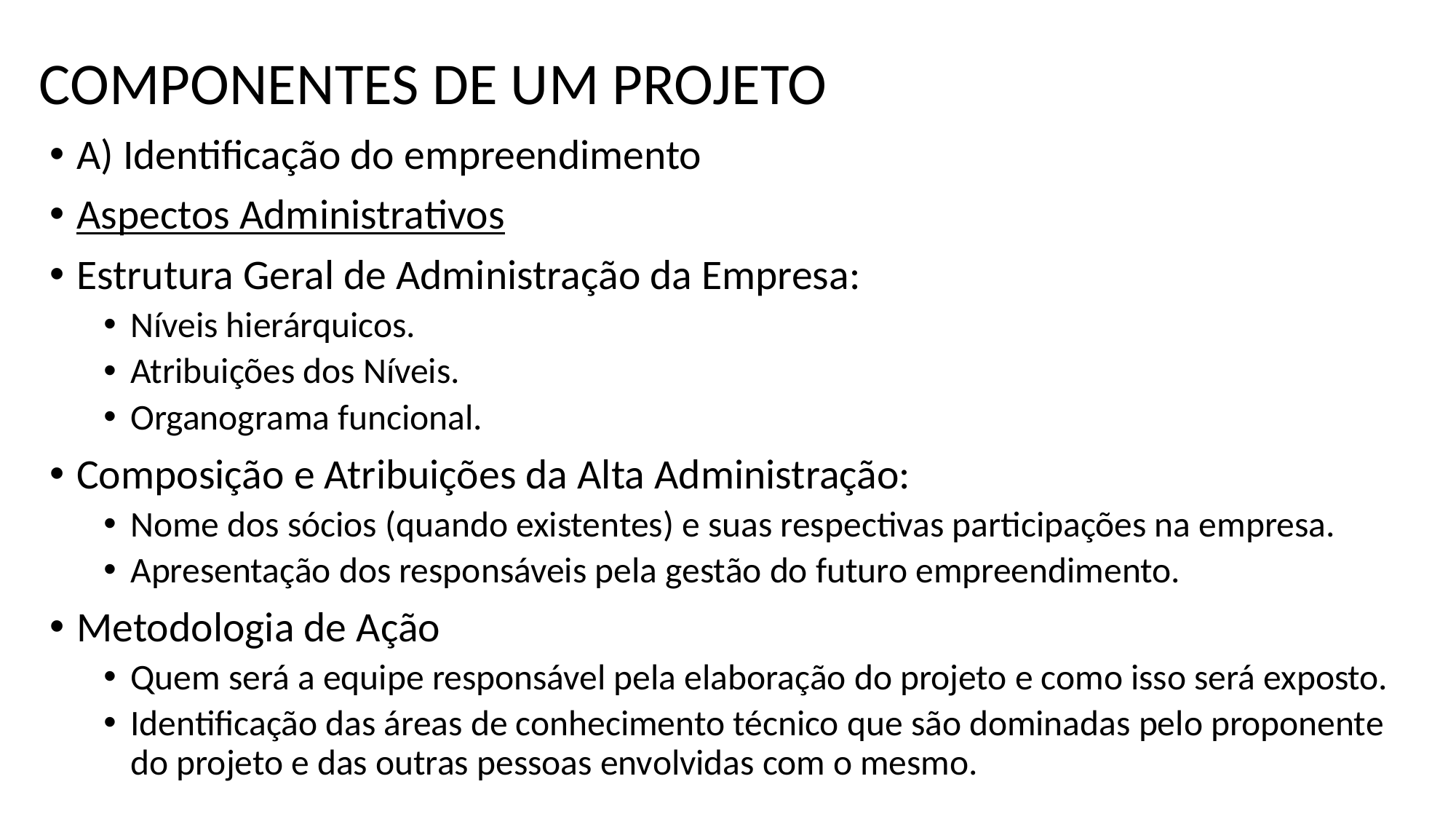

# COMPONENTES DE UM PROJETO
A) Identificação do empreendimento
Aspectos Administrativos
Estrutura Geral de Administração da Empresa:
Níveis hierárquicos.
Atribuições dos Níveis.
Organograma funcional.
Composição e Atribuições da Alta Administração:
Nome dos sócios (quando existentes) e suas respectivas participações na empresa.
Apresentação dos responsáveis pela gestão do futuro empreendimento.
Metodologia de Ação
Quem será a equipe responsável pela elaboração do projeto e como isso será exposto.
Identificação das áreas de conhecimento técnico que são dominadas pelo proponente do projeto e das outras pessoas envolvidas com o mesmo.